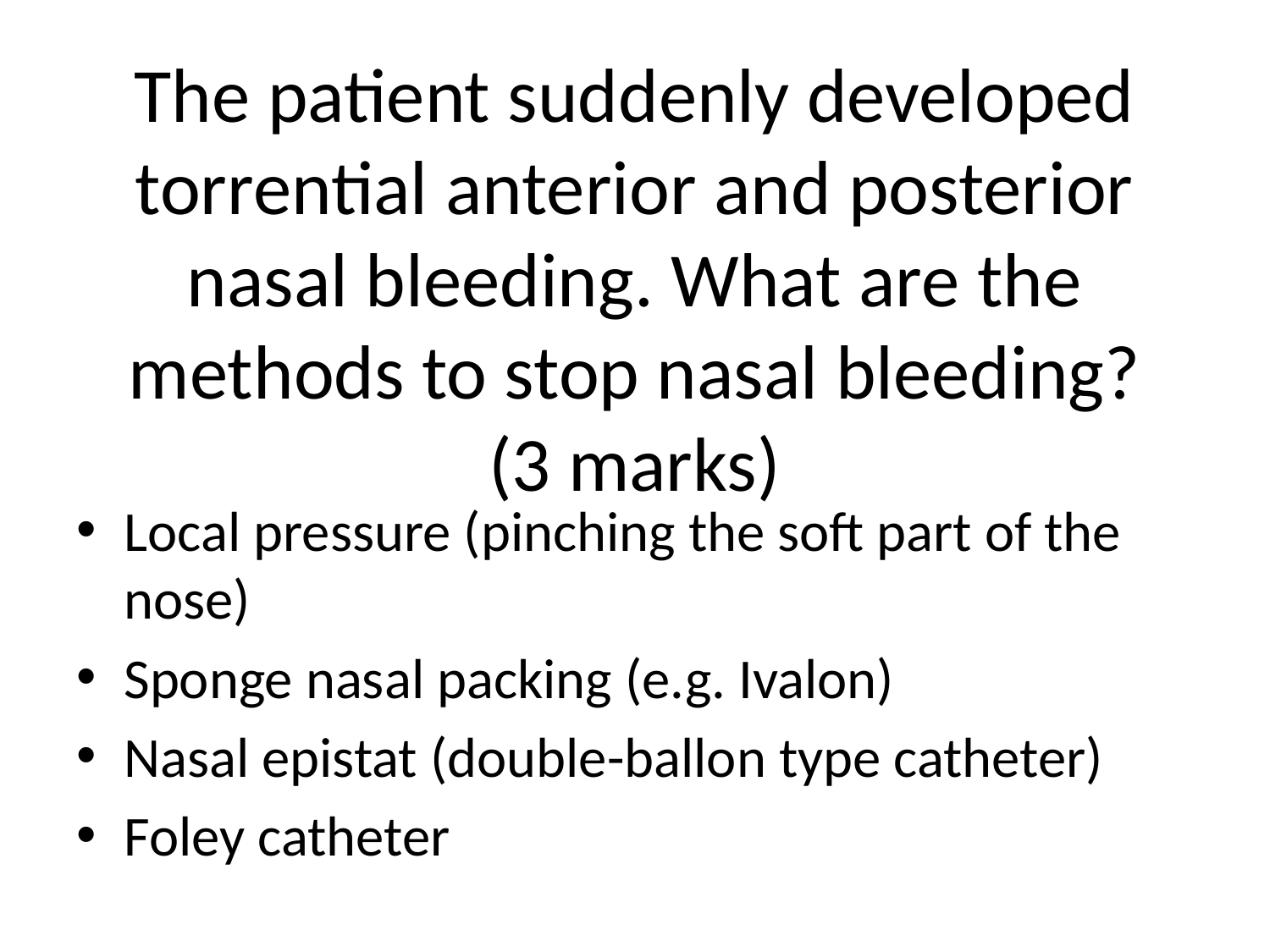

# The patient suddenly developed torrential anterior and posterior nasal bleeding. What are the methods to stop nasal bleeding? (3 marks)
Local pressure (pinching the soft part of the nose)
Sponge nasal packing (e.g. Ivalon)
Nasal epistat (double-ballon type catheter)
Foley catheter